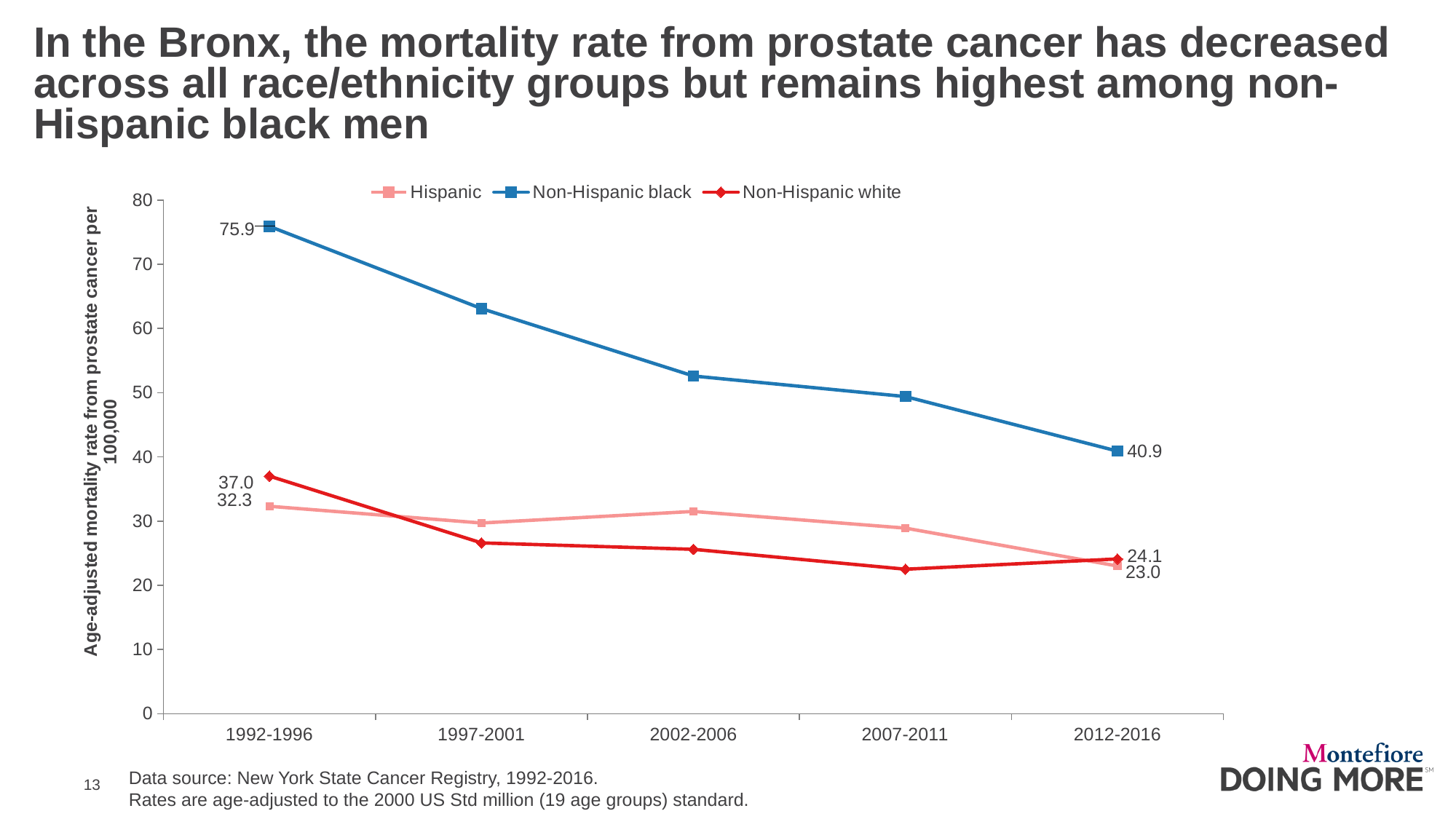

In the Bronx, the mortality rate from prostate cancer has decreased across all race/ethnicity groups but remains highest among non-Hispanic black men

### Chart

| Category | Hispanic | Non-Hispanic black | Non-Hispanic white |
|---|---|---|---|
| 1992-1996 | 32.3 | 75.9 | 37.0 |
| 1997-2001 | 29.7 | 63.1 | 26.6 |
| 2002-2006 | 31.5 | 52.6 | 25.6 |
| 2007-2011 | 28.9 | 49.4 | 22.5 |
| 2012-2016 | 23.0 | 40.9 | 24.1 |
Data source: New York State Cancer Registry, 1992-2016.
Rates are age-adjusted to the 2000 US Std million (19 age groups) standard.